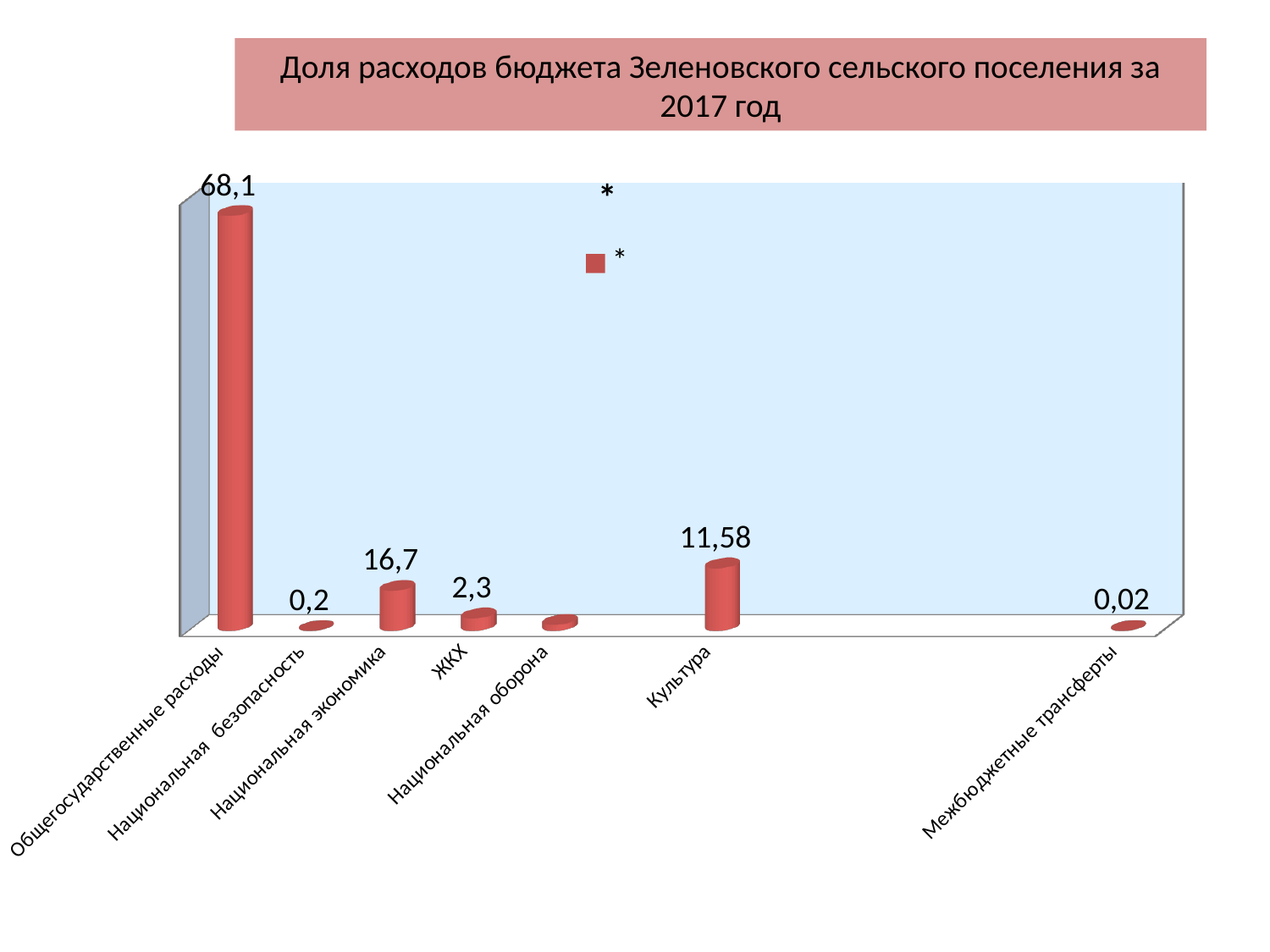

# Доля расходов бюджета Зеленовского сельского поселения за 2017 год

[unsupported chart]